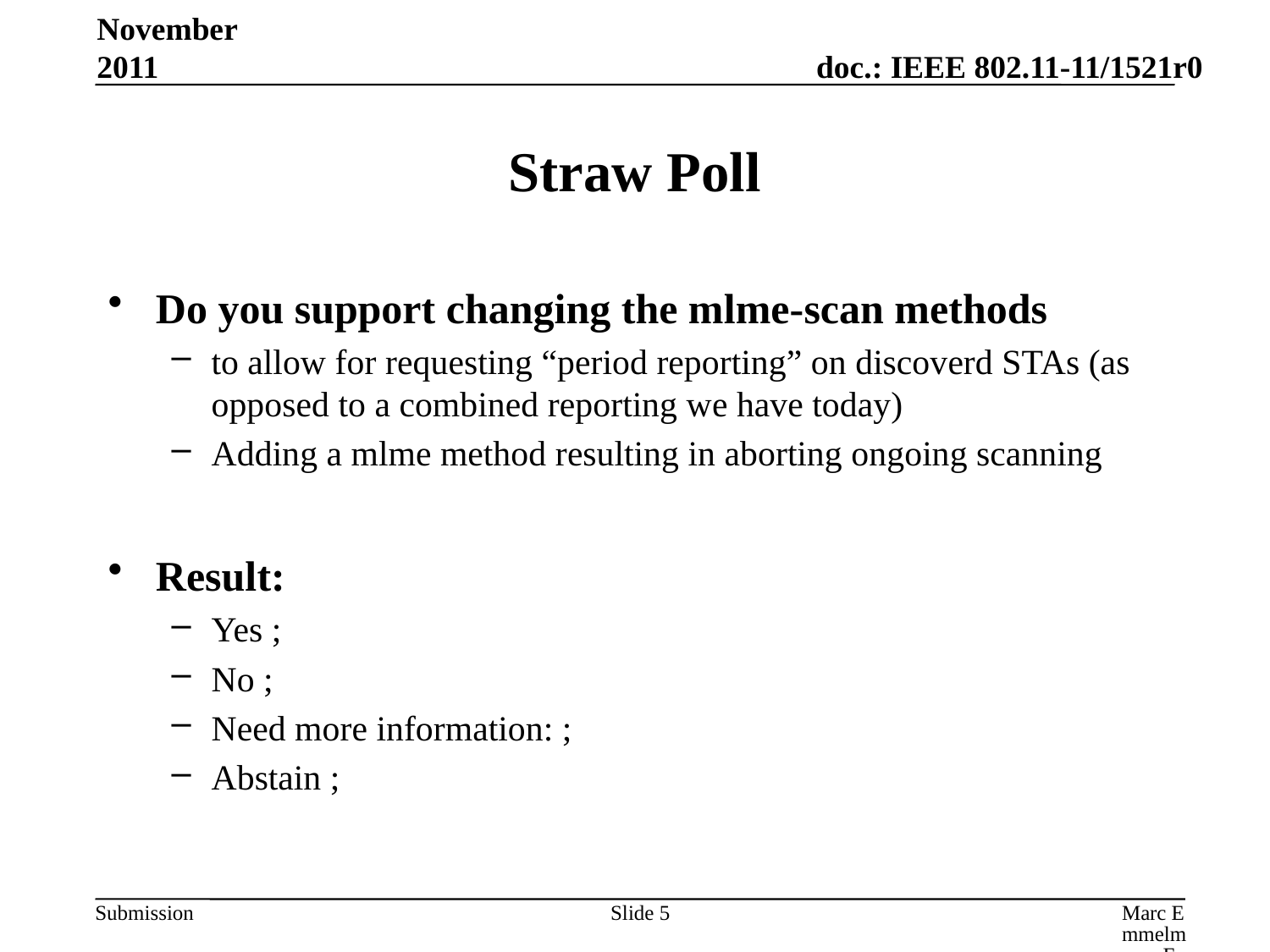

November 2011
# Straw Poll
Do you support changing the mlme-scan methods
to allow for requesting “period reporting” on discoverd STAs (as opposed to a combined reporting we have today)
Adding a mlme method resulting in aborting ongoing scanning

Result:
Yes ;
No ;
Need more information: ;
Abstain ;
Slide 5
Marc Emmelmann, FOKUS